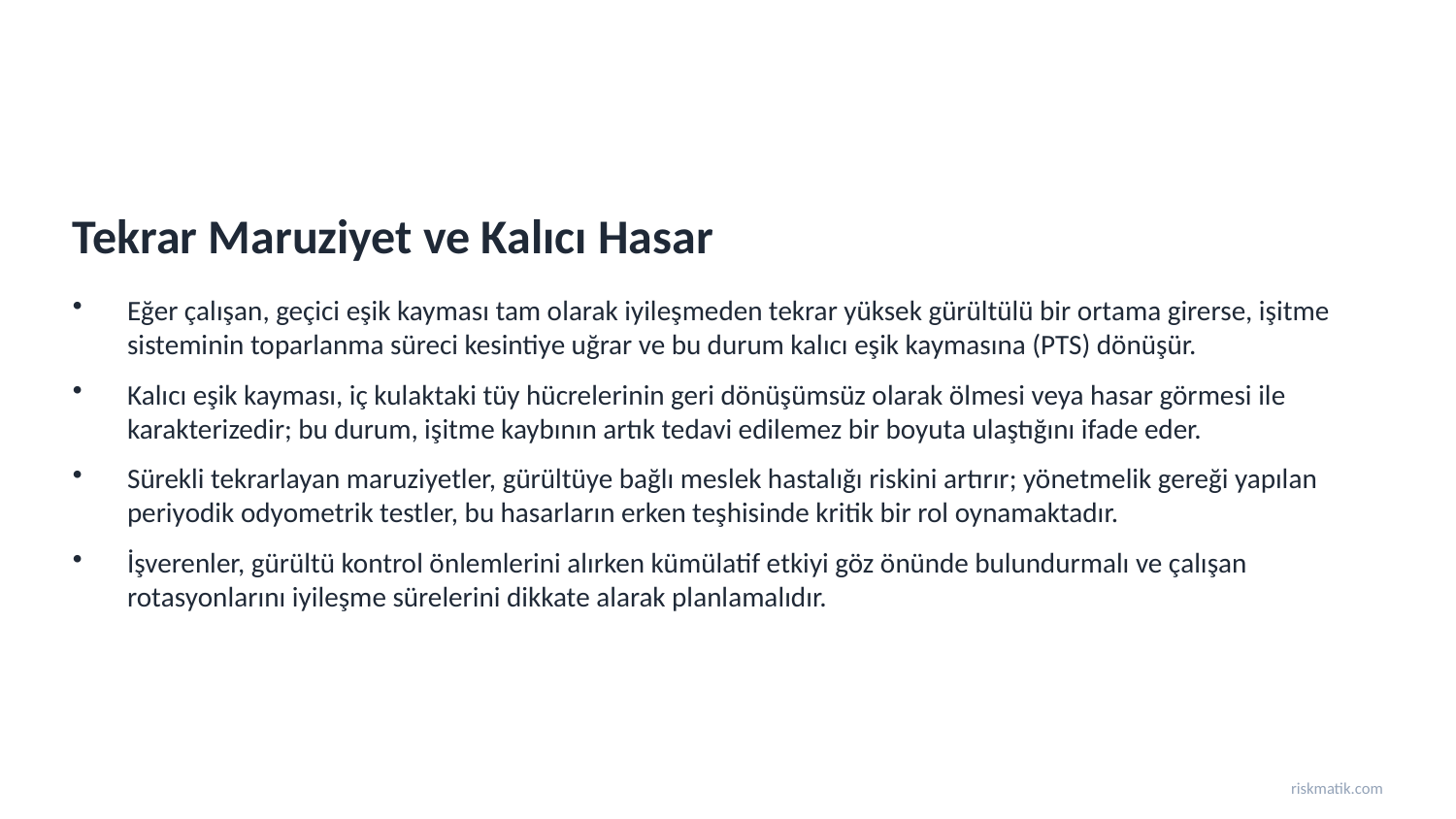

Tekrar Maruziyet ve Kalıcı Hasar
Eğer çalışan, geçici eşik kayması tam olarak iyileşmeden tekrar yüksek gürültülü bir ortama girerse, işitme sisteminin toparlanma süreci kesintiye uğrar ve bu durum kalıcı eşik kaymasına (PTS) dönüşür.
Kalıcı eşik kayması, iç kulaktaki tüy hücrelerinin geri dönüşümsüz olarak ölmesi veya hasar görmesi ile karakterizedir; bu durum, işitme kaybının artık tedavi edilemez bir boyuta ulaştığını ifade eder.
Sürekli tekrarlayan maruziyetler, gürültüye bağlı meslek hastalığı riskini artırır; yönetmelik gereği yapılan periyodik odyometrik testler, bu hasarların erken teşhisinde kritik bir rol oynamaktadır.
İşverenler, gürültü kontrol önlemlerini alırken kümülatif etkiyi göz önünde bulundurmalı ve çalışan rotasyonlarını iyileşme sürelerini dikkate alarak planlamalıdır.
riskmatik.com